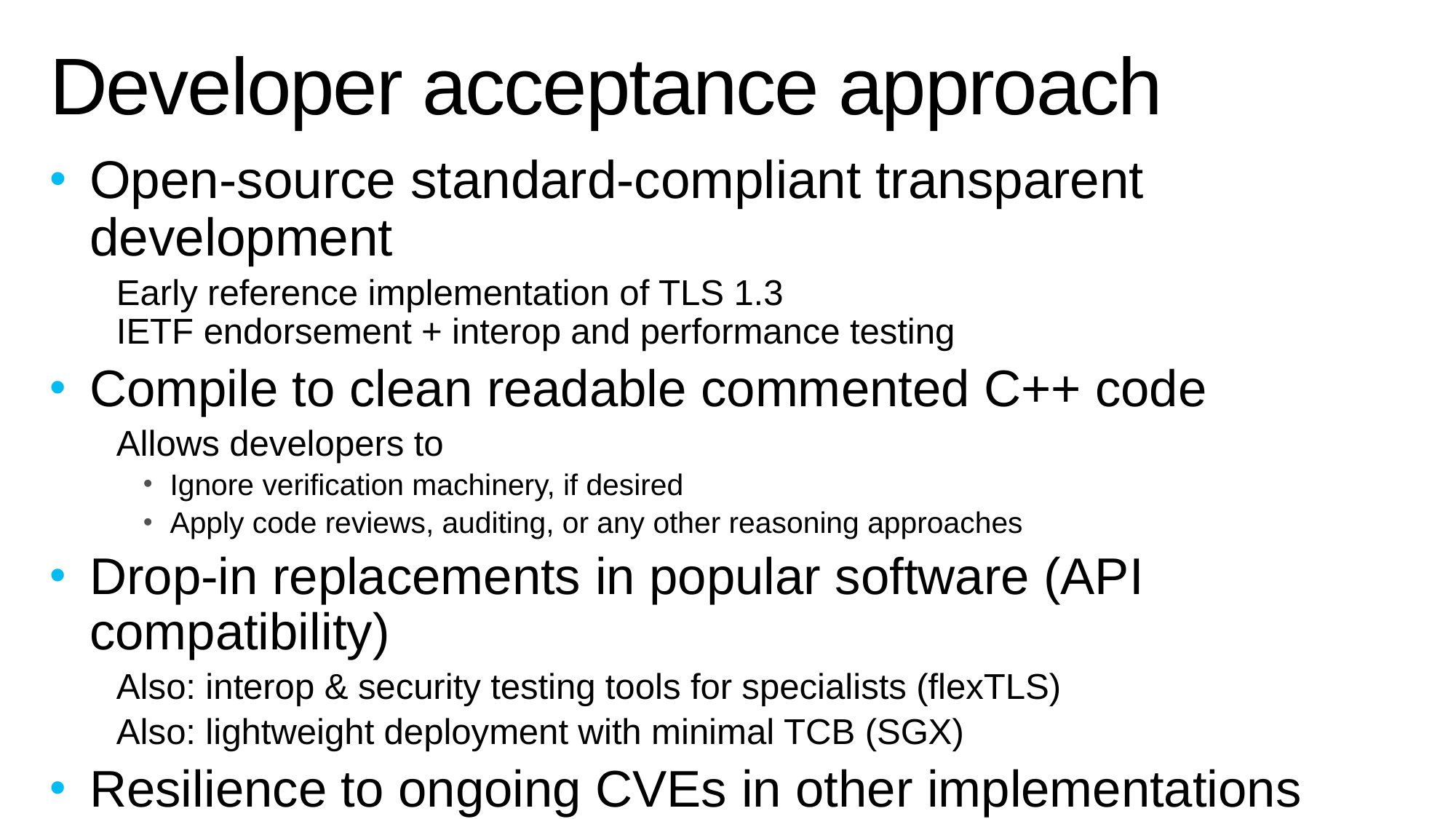

# Developer acceptance approach
Open-source standard-compliant transparent development
Early reference implementation of TLS 1.3
IETF endorsement + interop and performance testing
Compile to clean readable commented C++ code
Allows developers to
Ignore verification machinery, if desired
Apply code reviews, auditing, or any other reasoning approaches
Drop-in replacements in popular software (API compatibility)
Also: interop & security testing tools for specialists (flexTLS)
Also: lightweight deployment with minimal TCB (SGX)
Resilience to ongoing CVEs in other implementations
Time…